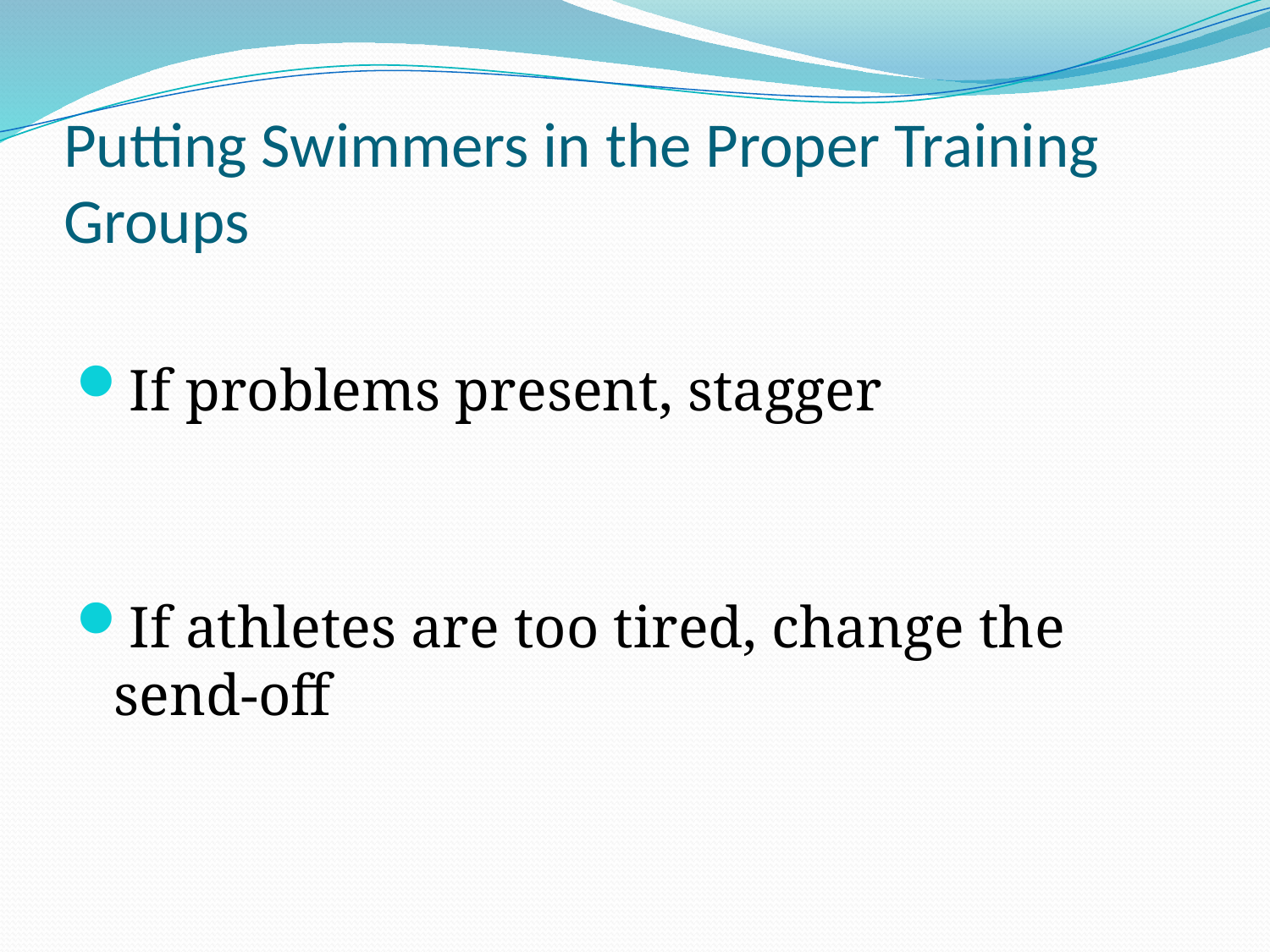

# Putting Swimmers in the Proper Training Groups

If problems present, stagger

If athletes are too tired, change the send-off